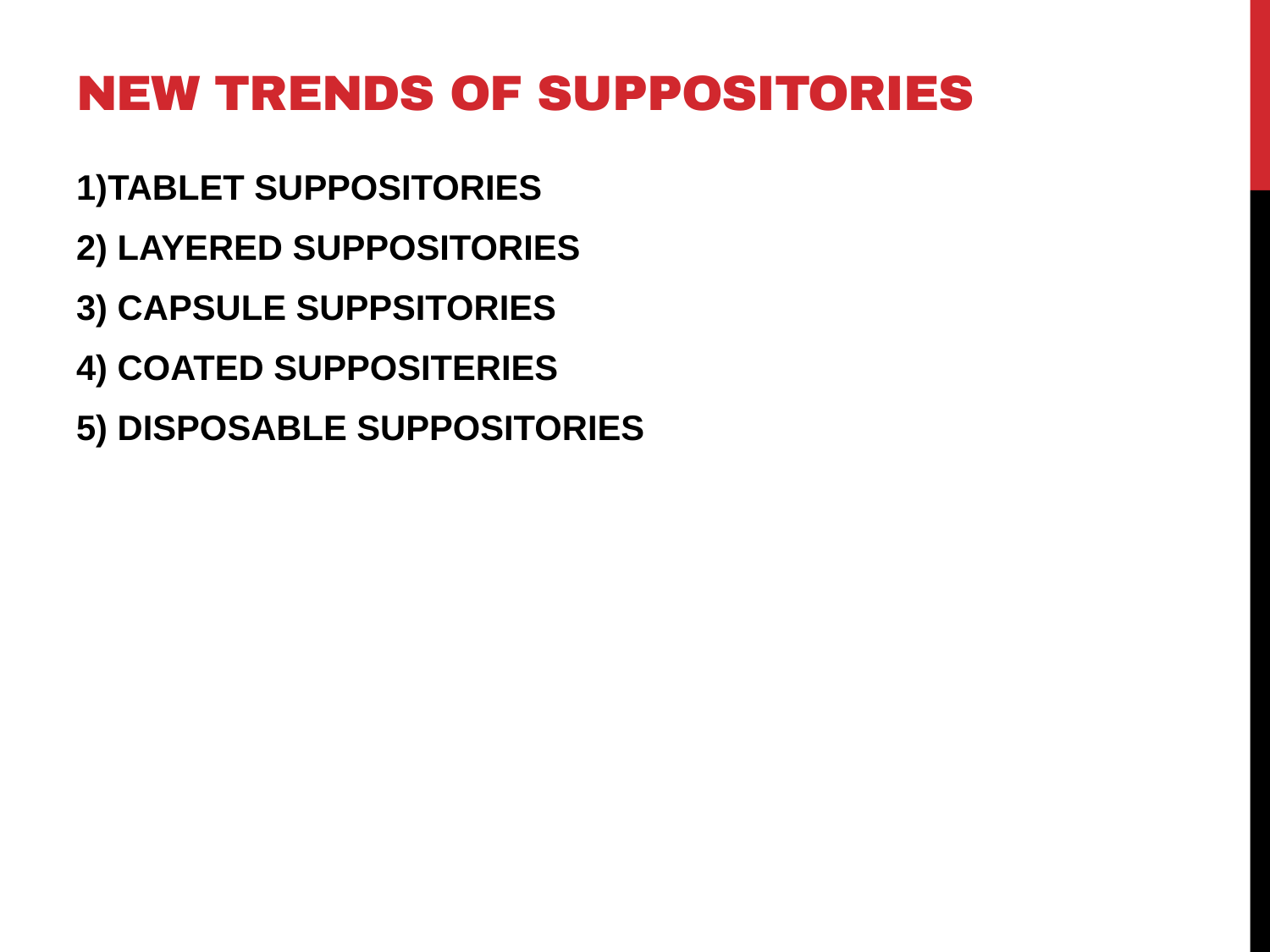

# New trends of suppositories
1)TABLET SUPPOSITORIES
2) LAYERED SUPPOSITORIES
3) CAPSULE SUPPSITORIES
4) COATED SUPPOSITERIES
5) DISPOSABLE SUPPOSITORIES